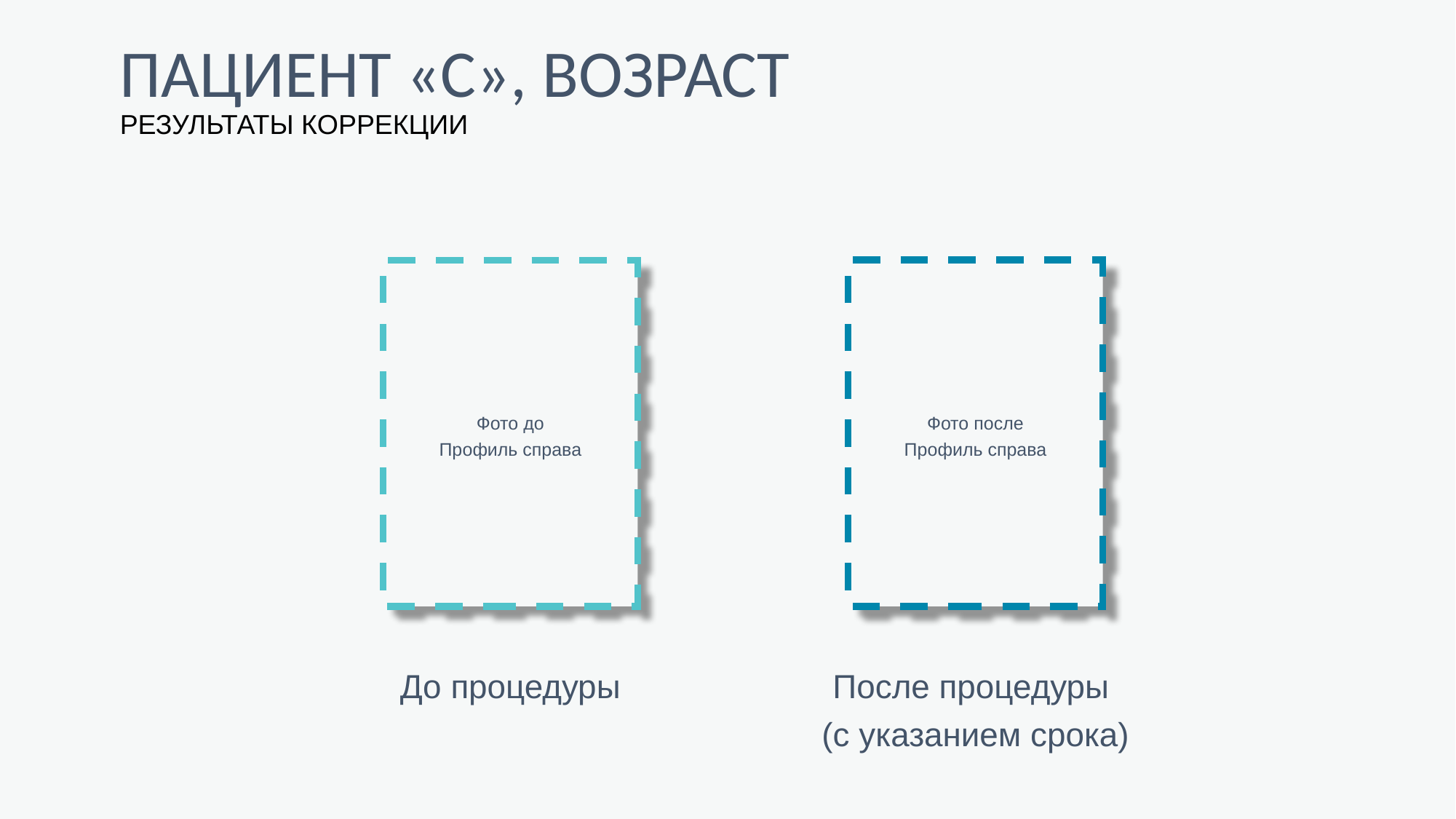

# ПАЦИЕНТ «С», ВОЗРАСТ
РЕЗУЛЬТАТЫ КОРРЕКЦИИ

Фото после
Профиль справа
Фото до
Профиль справа
До процедуры
После процедуры
(с указанием срока)